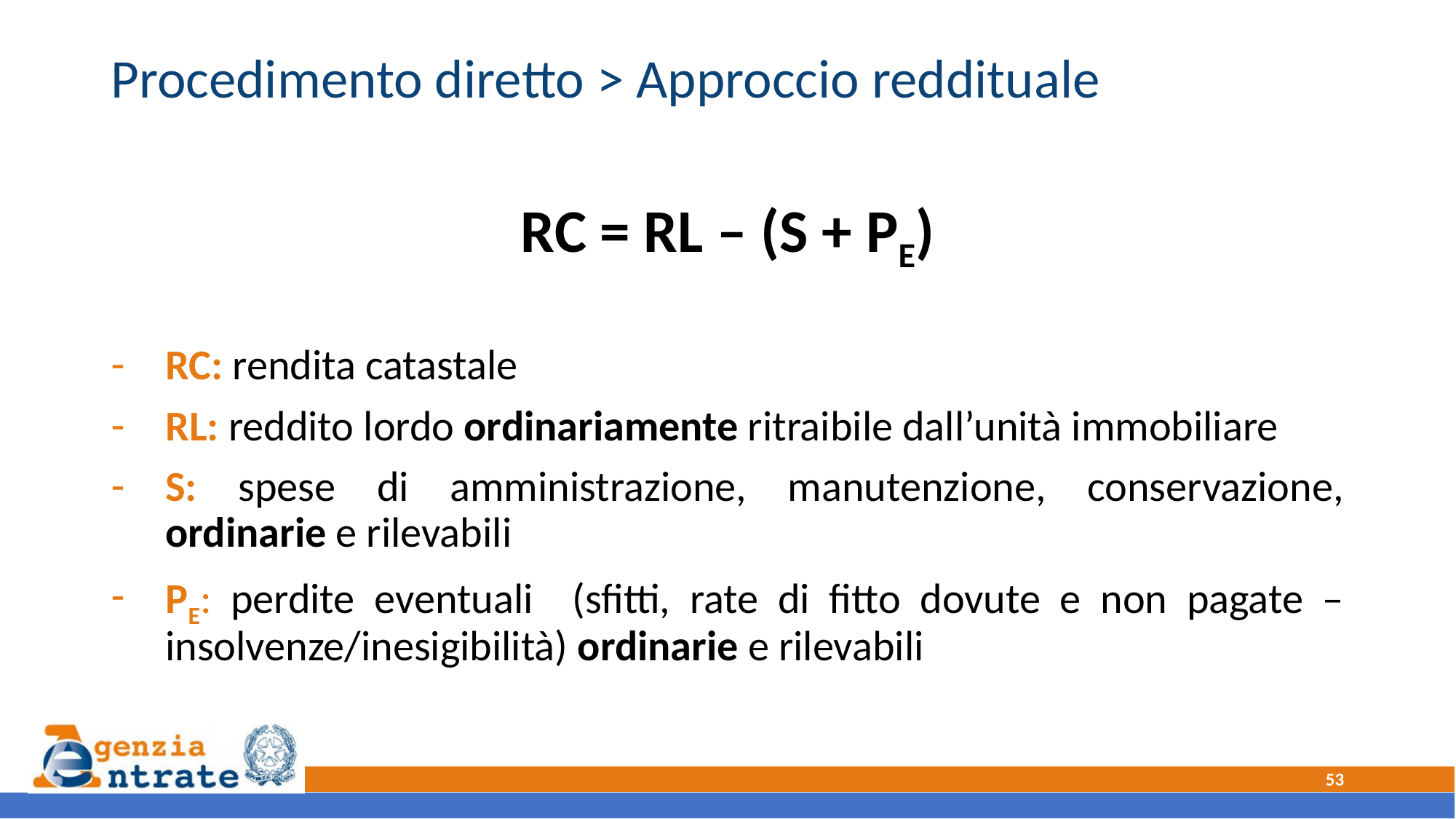

# Procedimento diretto > Approccio reddituale

RC = RL – (S + PE)

RC: rendita catastale
RL: reddito lordo ordinariamente ritraibile dall’unità immobiliare
S: spese di amministrazione, manutenzione, conservazione, ordinarie e rilevabili
PE: perdite eventuali  (sfitti, rate di fitto dovute e non pagate – insolvenze/inesigibilità) ordinarie e rilevabili